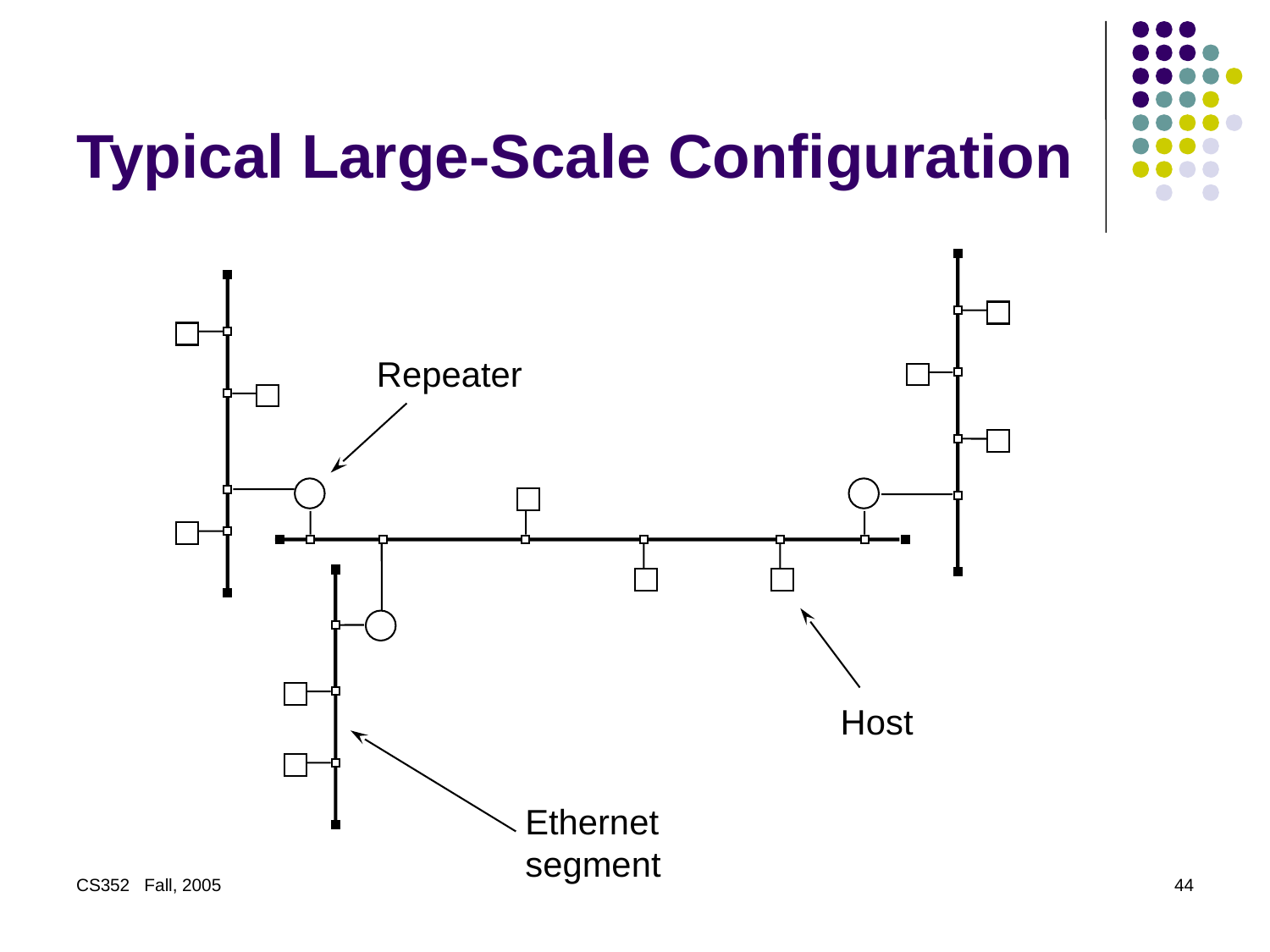

# Typical Large-Scale Configuration

Repeater

Host

Ethernet
segment

CS352   Fall, 2005
44